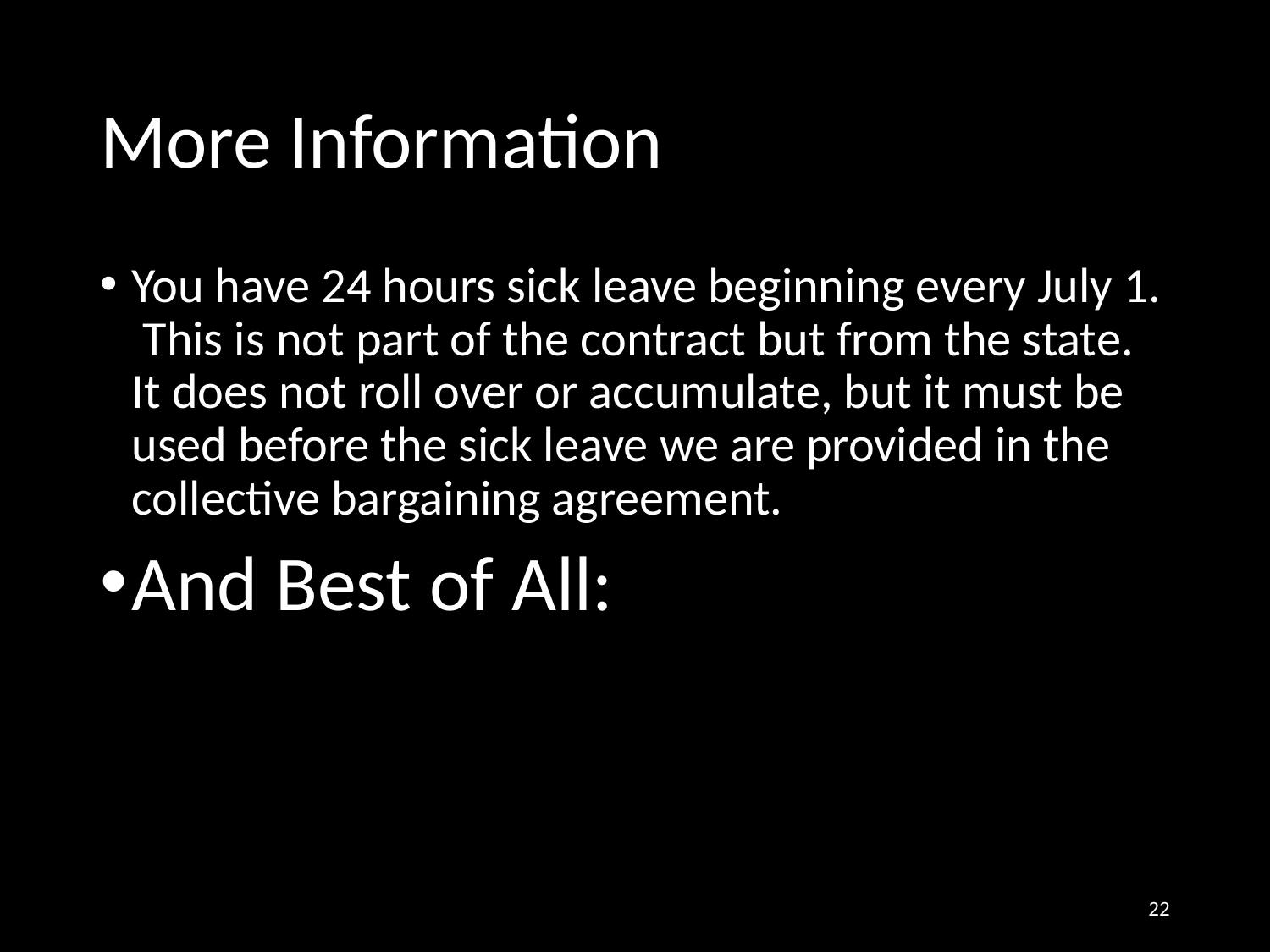

# More Information
You have 24 hours sick leave beginning every July 1.  This is not part of the contract but from the state.  It does not roll over or accumulate, but it must be used before the sick leave we are provided in the collective bargaining agreement.
And Best of All:

22